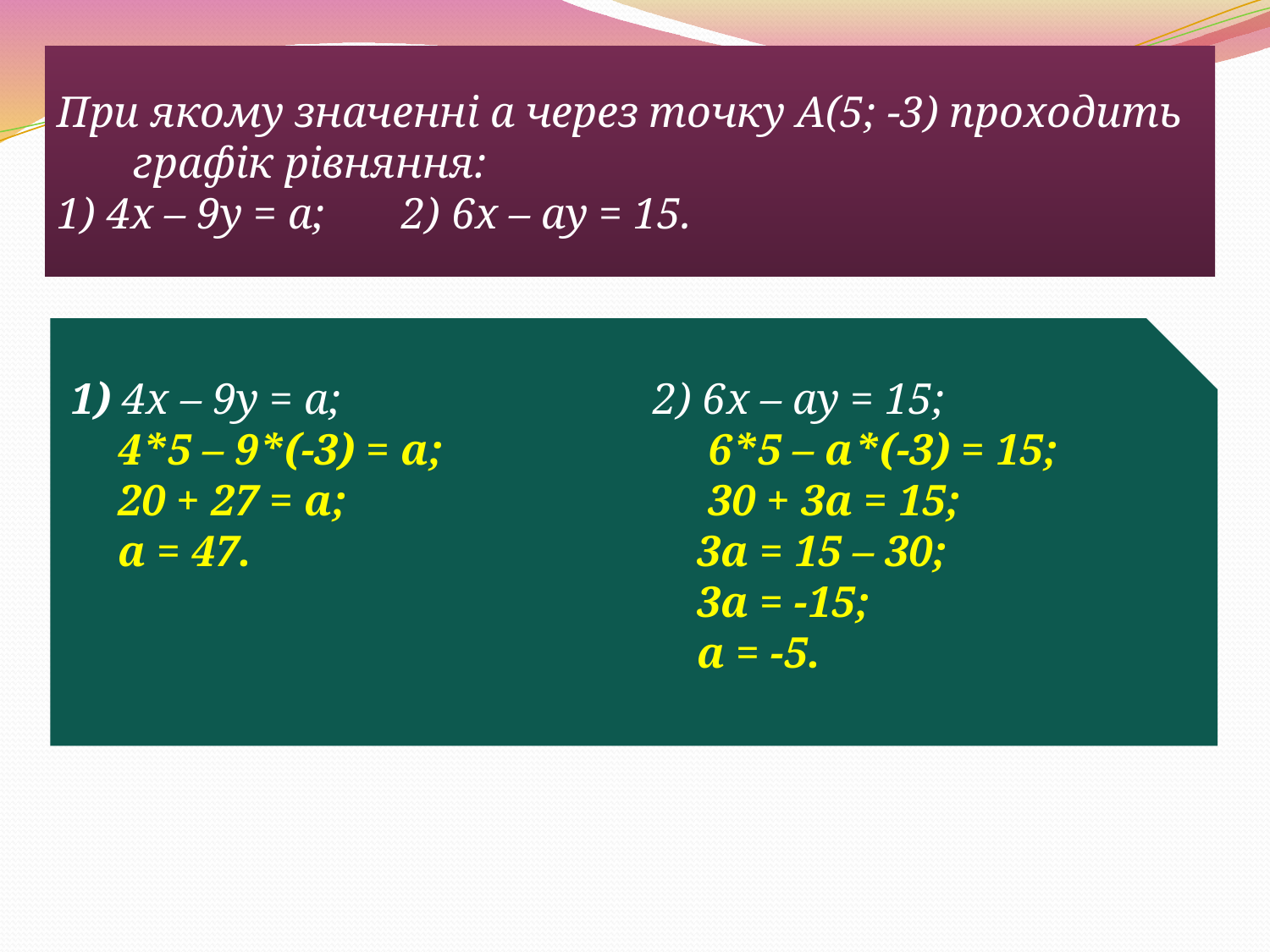

При якому значенні а через точку А(5; -3) проходить графік рівняння:
1) 4х – 9у = а;       2) 6х – ау = 15.
 1) 4х – 9у = а;
     4*5 – 9*(-3) = а;
     20 + 27 = а;
     а = 47.

2) 6х – ау = 15;
     6*5 – а*(-3) = 15;
     30 + 3а = 15;
    3а = 15 – 30;
    3а = -15;
    а = -5.